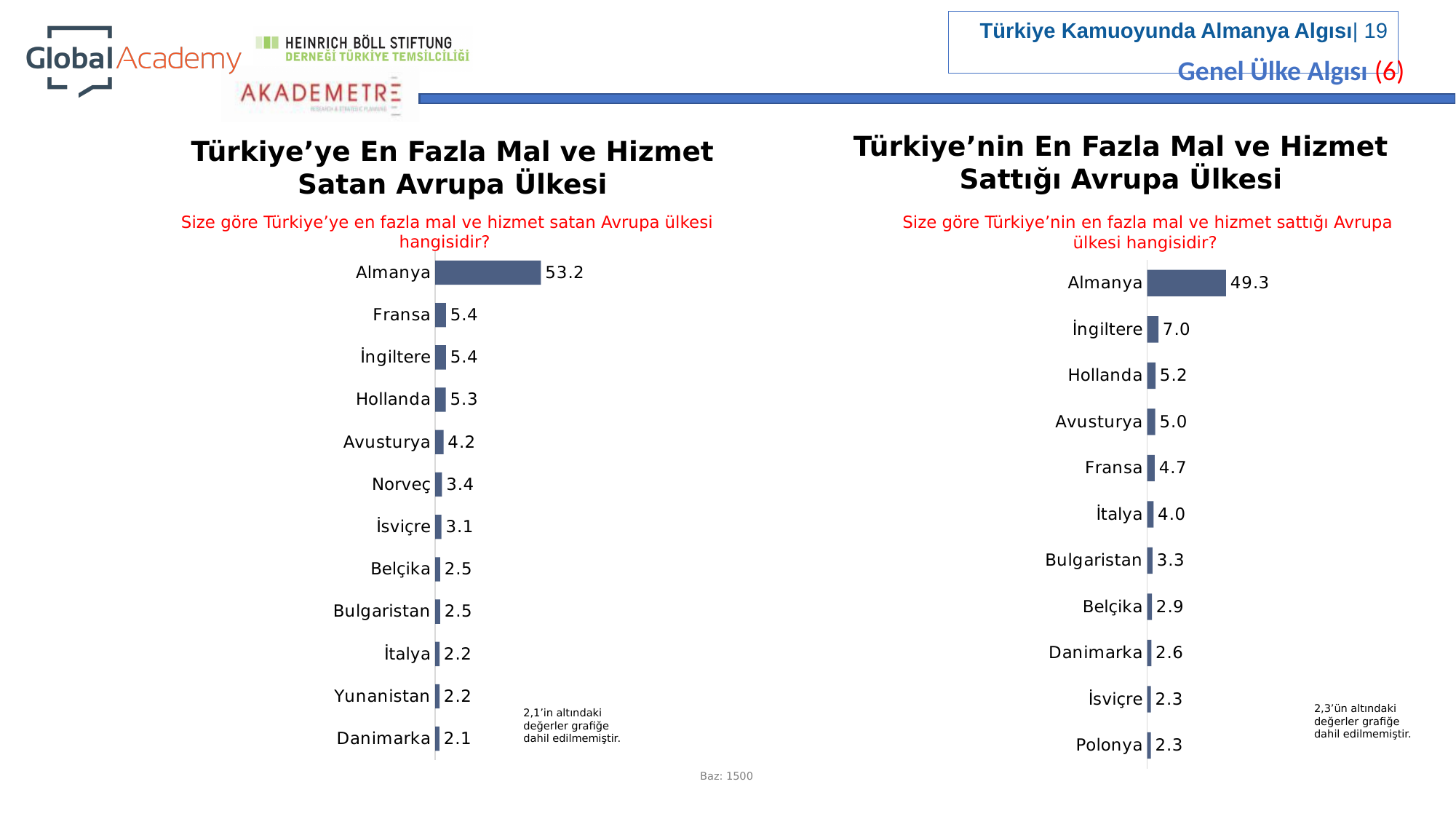

Genel Ülke Algısı (6)
Türkiye’nin En Fazla Mal ve Hizmet Sattığı Avrupa Ülkesi
Türkiye’ye En Fazla Mal ve Hizmet Satan Avrupa Ülkesi
Size göre Türkiye’ye en fazla mal ve hizmet satan Avrupa ülkesi hangisidir?
Size göre Türkiye’nin en fazla mal ve hizmet sattığı Avrupa ülkesi hangisidir?

### Chart

| Category |  |
|---|---|
| Almanya | 53.2 |
| Fransa | 5.4 |
| İngiltere | 5.4 |
| Hollanda | 5.3 |
| Avusturya | 4.2 |
| Norveç | 3.4 |
| İsviçre | 3.1 |
| Belçika | 2.5 |
| Bulgaristan | 2.5 |
| İtalya | 2.2 |
| Yunanistan | 2.2 |
| Danimarka | 2.1 |

### Chart

| Category |  |
|---|---|
| Almanya | 49.3 |
| İngiltere | 7.0 |
| Hollanda | 5.2 |
| Avusturya | 5.0 |
| Fransa | 4.7 |
| İtalya | 4.0 |
| Bulgaristan | 3.3 |
| Belçika | 2.9 |
| Danimarka | 2.6 |
| İsviçre | 2.3 |
| Polonya | 2.3 |
2,3’ün altındaki değerler grafiğe dahil edilmemiştir.
2,1’in altındaki değerler grafiğe dahil edilmemiştir.
Baz: 1500